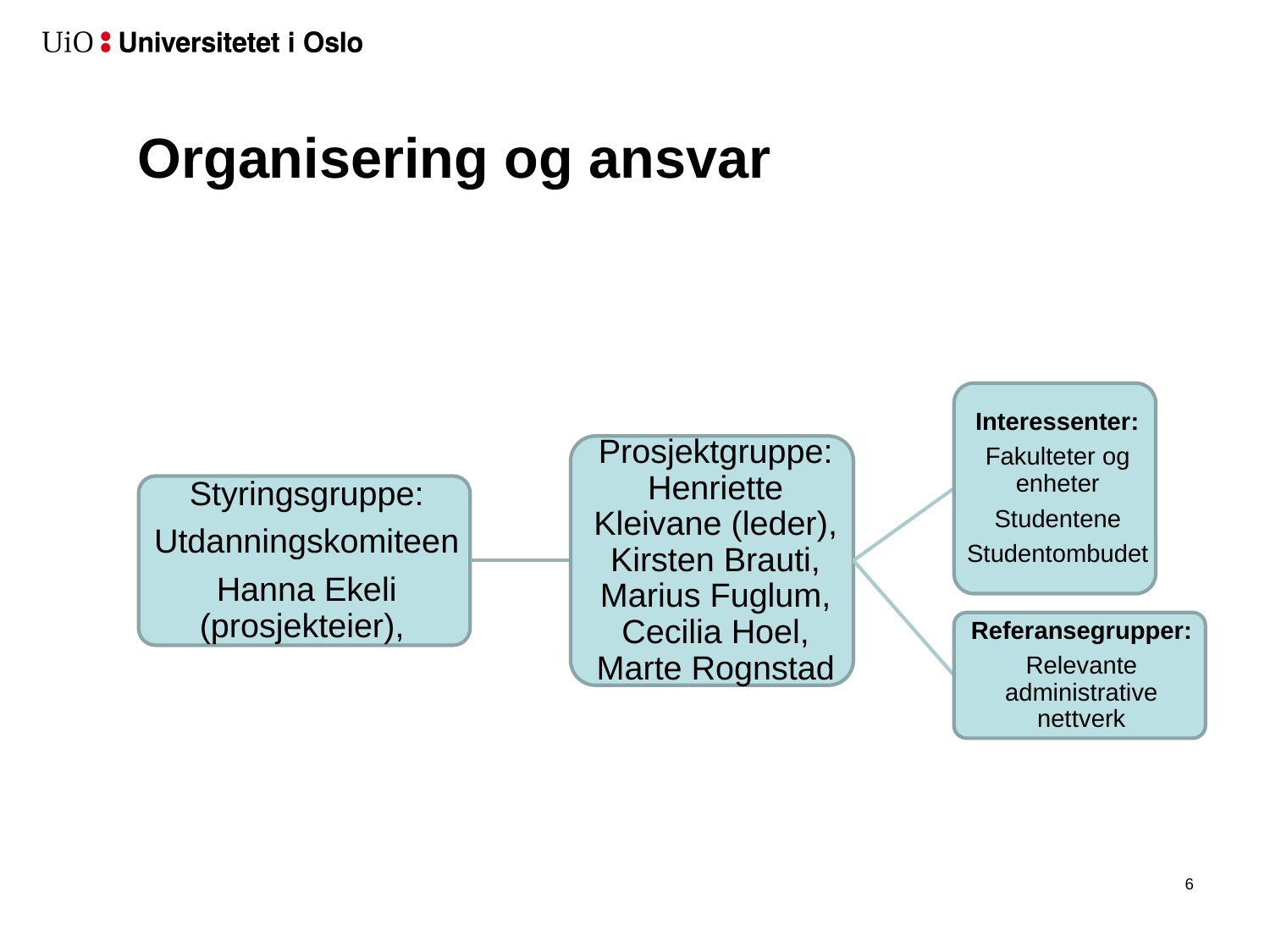

# Organisering og ansvar
Styringsgruppe:
Utdanningskomiteen
Hanna Ekeli (prosjekteier),

Prosjektgruppe: Henriette Kleivane (leder), Kirsten Brauti, Marius Fuglum, Cecilia Hoel, Marte Rognstad

 Interessenter:
Fakulteter og enheter
Studentene
Studentombudet

Referansegrupper:
Relevante administrative nettverk
6